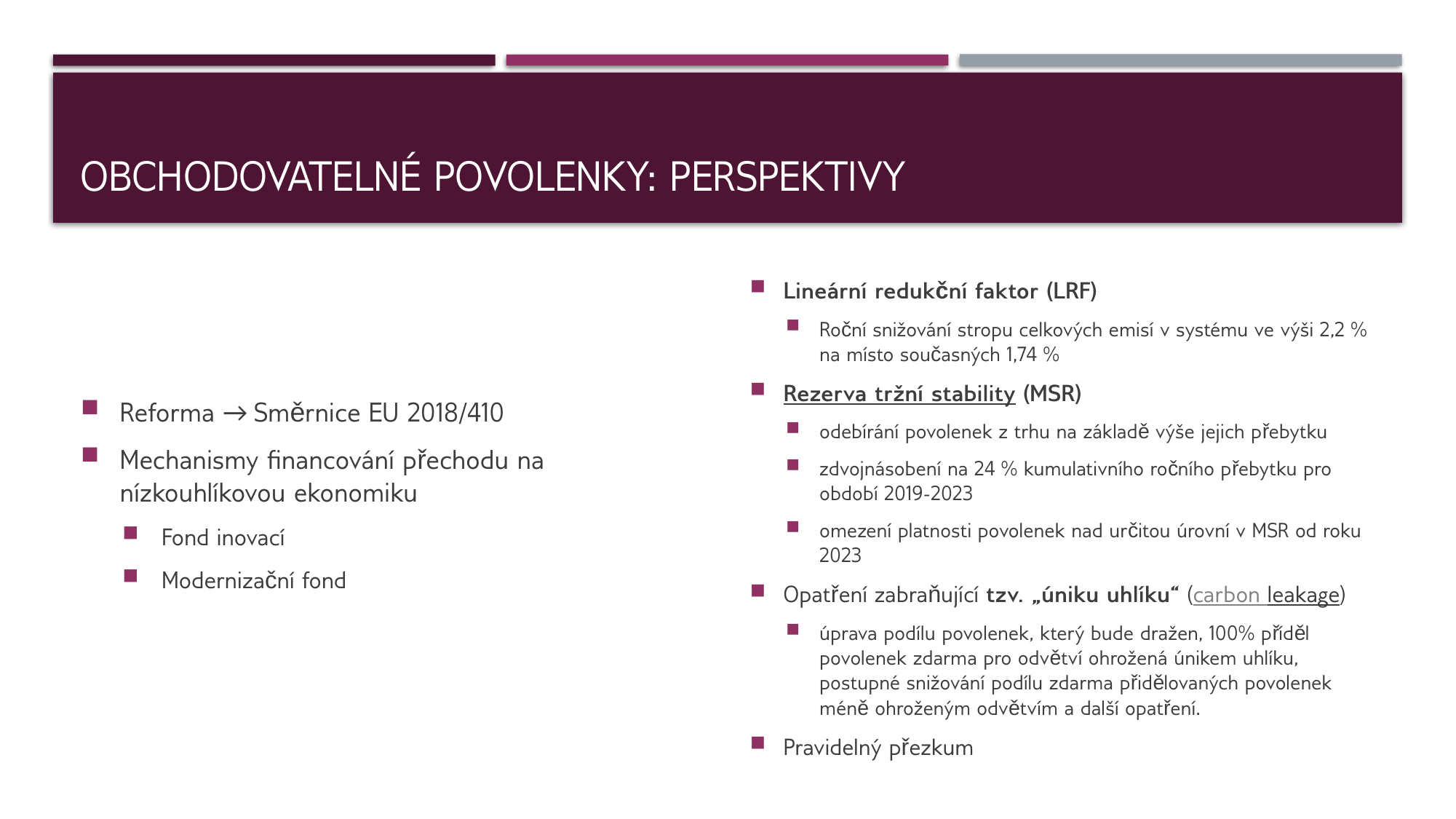

# Obchodovatelné povolenky: perspektivy
Reforma → Směrnice EU 2018/410
Mechanismy financování přechodu na nízkouhlíkovou ekonomiku
Fond inovací
Modernizační fond

Lineární redukční faktor (LRF)
Roční snižování stropu celkových emisí v systému ve výši 2,2 % na místo současných 1,74 %
Rezerva tržní stability (MSR)
odebírání povolenek z trhu na základě výše jejich přebytku
zdvojnásobení na 24 % kumulativního ročního přebytku pro období 2019-2023
omezení platnosti povolenek nad určitou úrovní v MSR od roku 2023
Opatření zabraňující tzv. „úniku uhlíku“ (carbon leakage)
úprava podílu povolenek, který bude dražen, 100% příděl povolenek zdarma pro odvětví ohrožená únikem uhlíku, postupné snižování podílu zdarma přidělovaných povolenek méně ohroženým odvětvím a další opatření.
Pravidelný přezkum